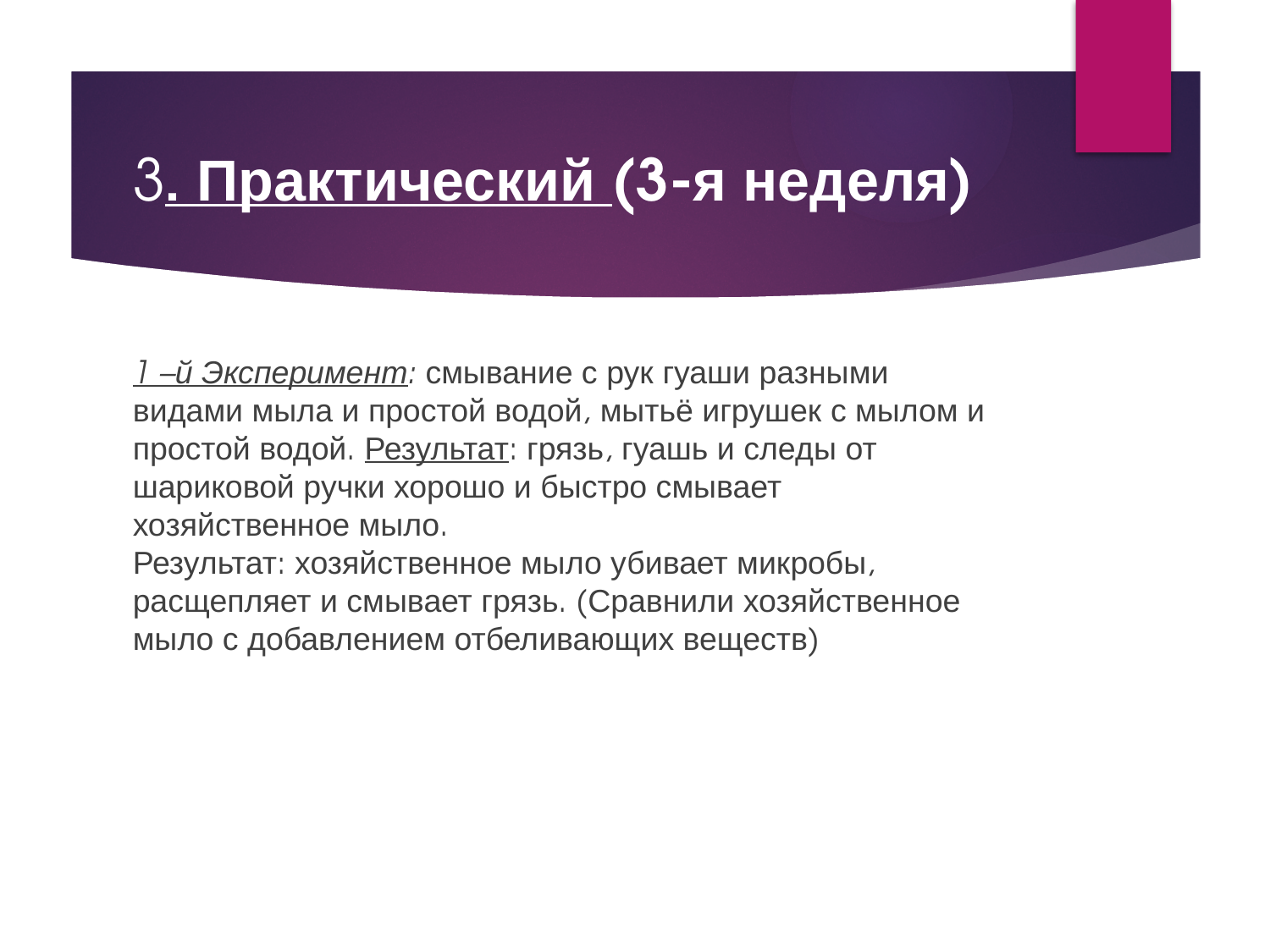

# 3. Практический (3-я неделя)
1 –й Эксперимент: смывание с рук гуаши разными видами мыла и простой водой, мытьё игрушек с мылом и простой водой. Результат: грязь, гуашь и следы от шариковой ручки хорошо и быстро смывает хозяйственное мыло.
Результат: хозяйственное мыло убивает микробы, расщепляет и смывает грязь. (Сравнили хозяйственное мыло с добавлением отбеливающих веществ)